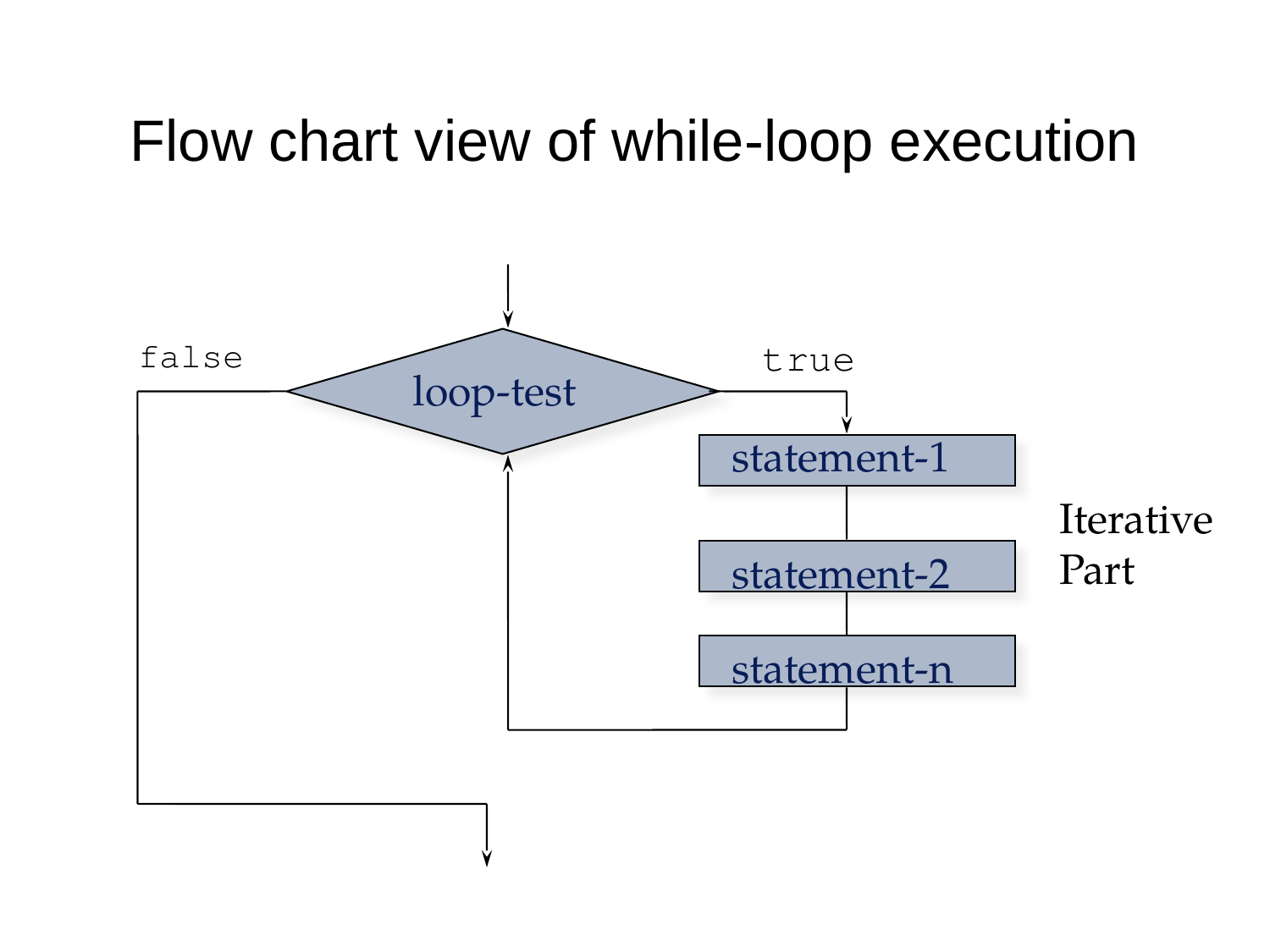

# Flow chart view of while-loop execution

false
true

loop-test

statement-1

Iterative
Part

statement-2

statement-n